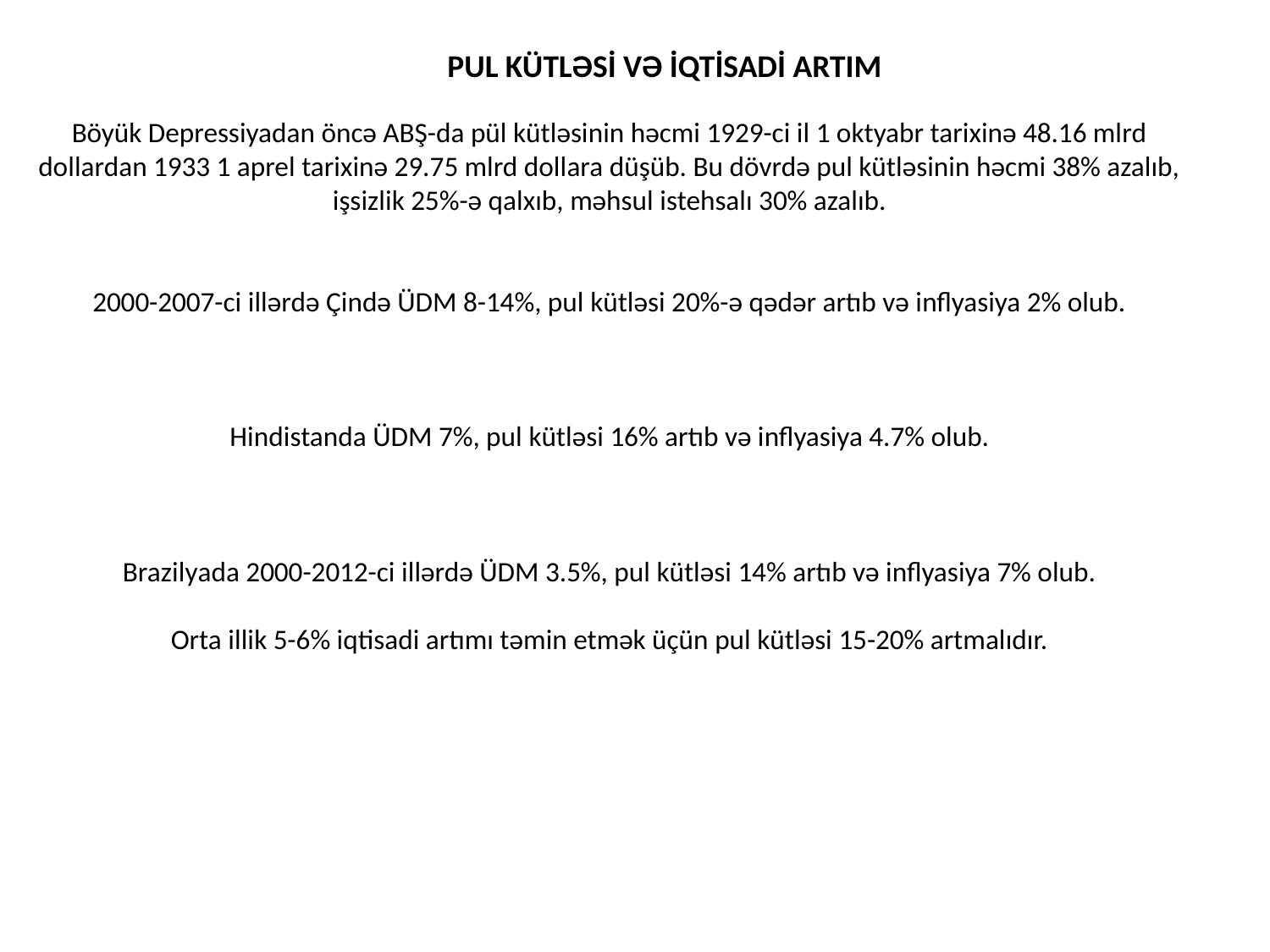

# Böyük Depressiyadan öncə ABŞ-da pül kütləsinin həcmi 1929-ci il 1 oktyabr tarixinə 48.16 mlrd dollardan 1933 1 aprel tarixinə 29.75 mlrd dollara düşüb. Bu dövrdə pul kütləsinin həcmi 38% azalıb, işsizlik 25%-ə qalxıb, məhsul istehsalı 30% azalıb. 2000-2007-ci illərdə Çində ÜDM 8-14%, pul kütləsi 20%-ə qədər artıb və inflyasiya 2% olub. Hindistanda ÜDM 7%, pul kütləsi 16% artıb və inflyasiya 4.7% olub. Brazilyada 2000-2012-ci illərdə ÜDM 3.5%, pul kütləsi 14% artıb və inflyasiya 7% olub. Orta illik 5-6% iqtisadi artımı təmin etmək üçün pul kütləsi 15-20% artmalıdır.
PUL KÜTLƏSİ VƏ İQTİSADİ ARTIM